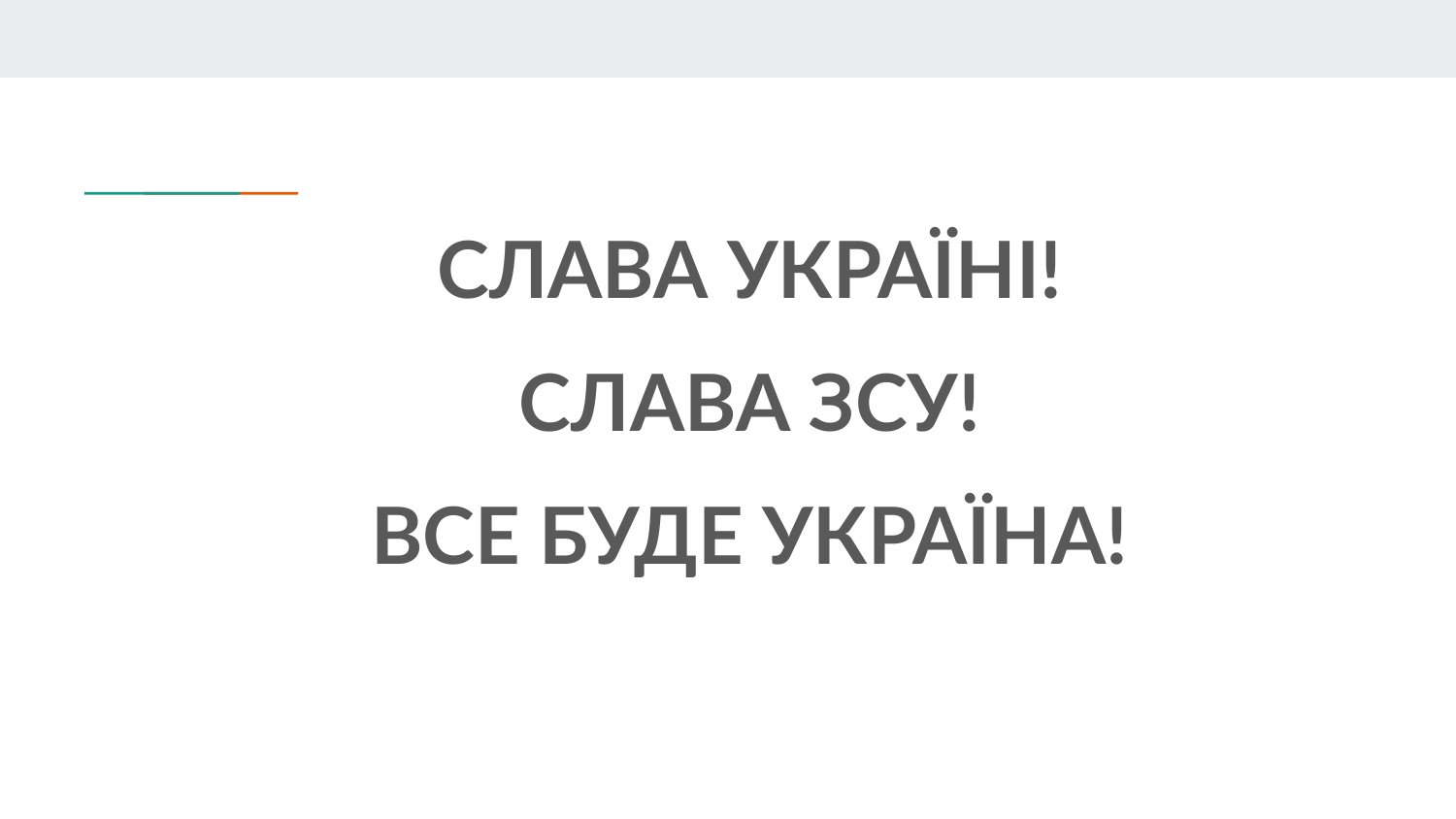

СЛАВА УКРАЇНІ!
СЛАВА ЗСУ!
ВСЕ БУДЕ УКРАЇНА!